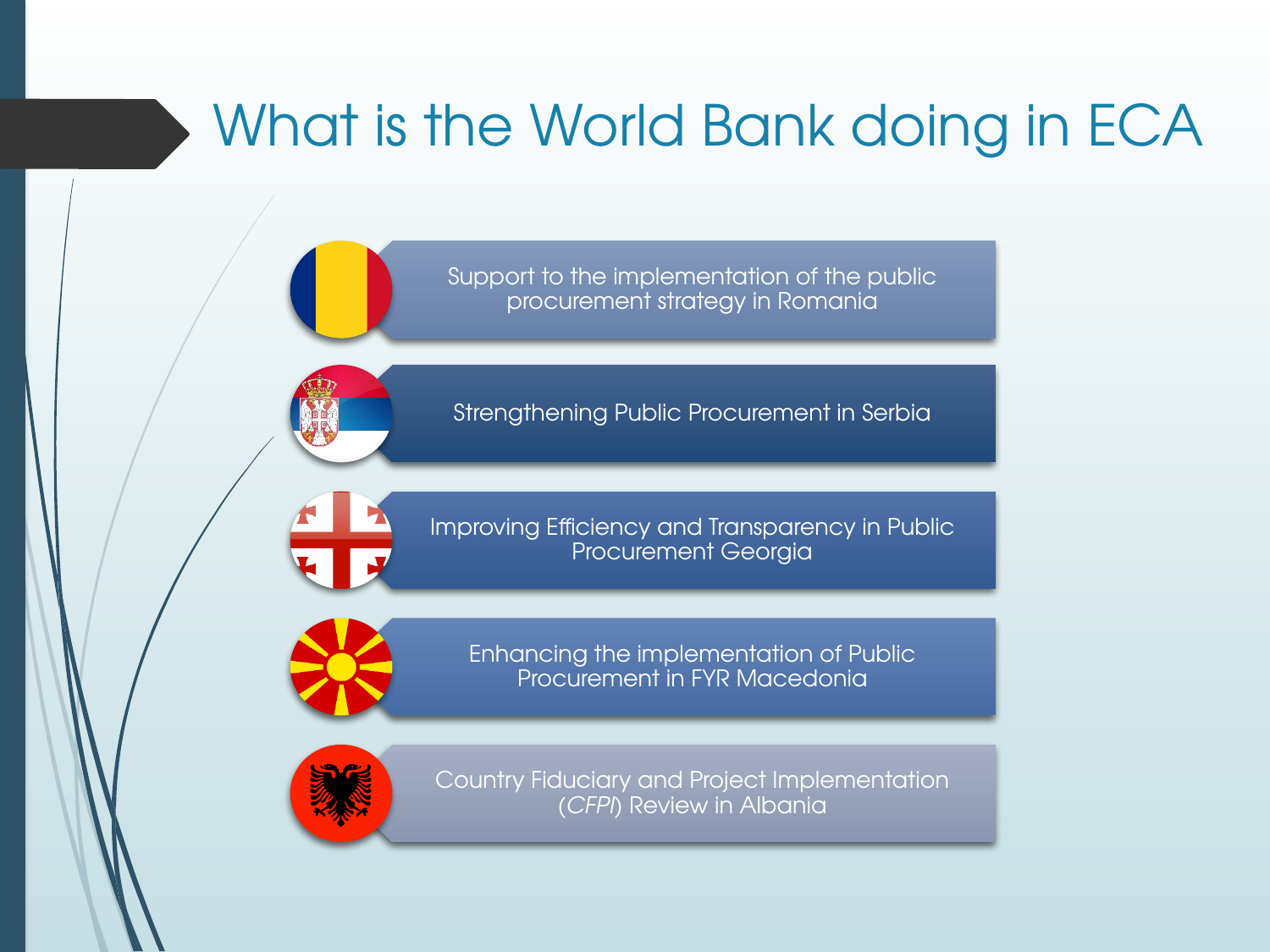

# What is the World Bank doing in ECA
Support to the implementation of the public procurement strategy in Romania

Strengthening Public Procurement in Serbia

Improving Efficiency and Transparency in Public Procurement Georgia

Enhancing the implementation of Public Procurement in FYR Macedonia
Country Fiduciary and Project Implementation (CFPI) Review in Albania